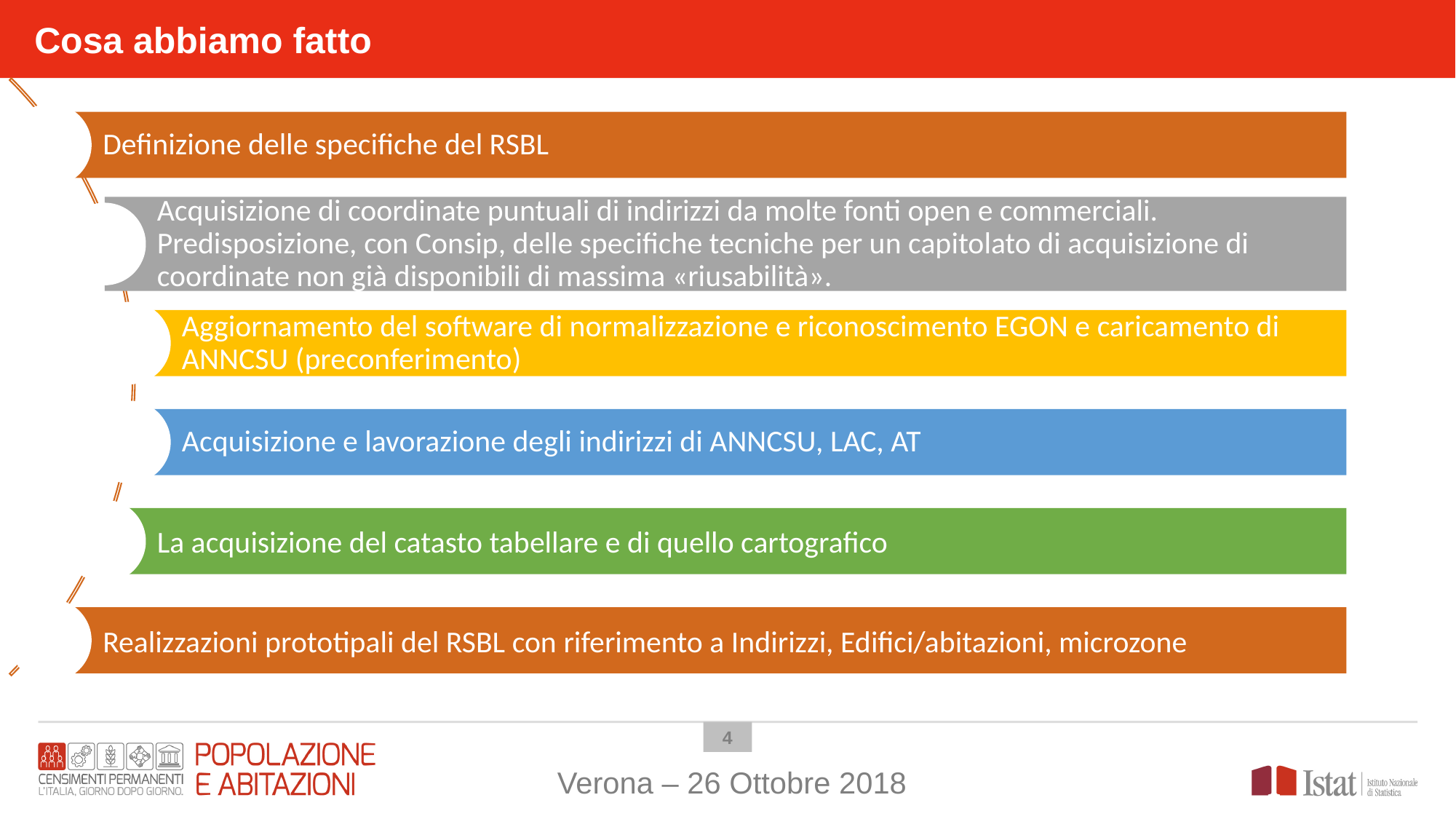

Cosa abbiamo fatto
Definizione delle specifiche del RSBL
Acquisizione di coordinate puntuali di indirizzi da molte fonti open e commerciali. Predisposizione, con Consip, delle specifiche tecniche per un capitolato di acquisizione di coordinate non già disponibili di massima «riusabilità».
Aggiornamento del software di normalizzazione e riconoscimento EGON e caricamento di ANNCSU (preconferimento)
Acquisizione e lavorazione degli indirizzi di ANNCSU, LAC, AT
La acquisizione del catasto tabellare e di quello cartografico
Realizzazioni prototipali del RSBL con riferimento a Indirizzi, Edifici/abitazioni, microzone

4
Verona – 26 Ottobre 2018